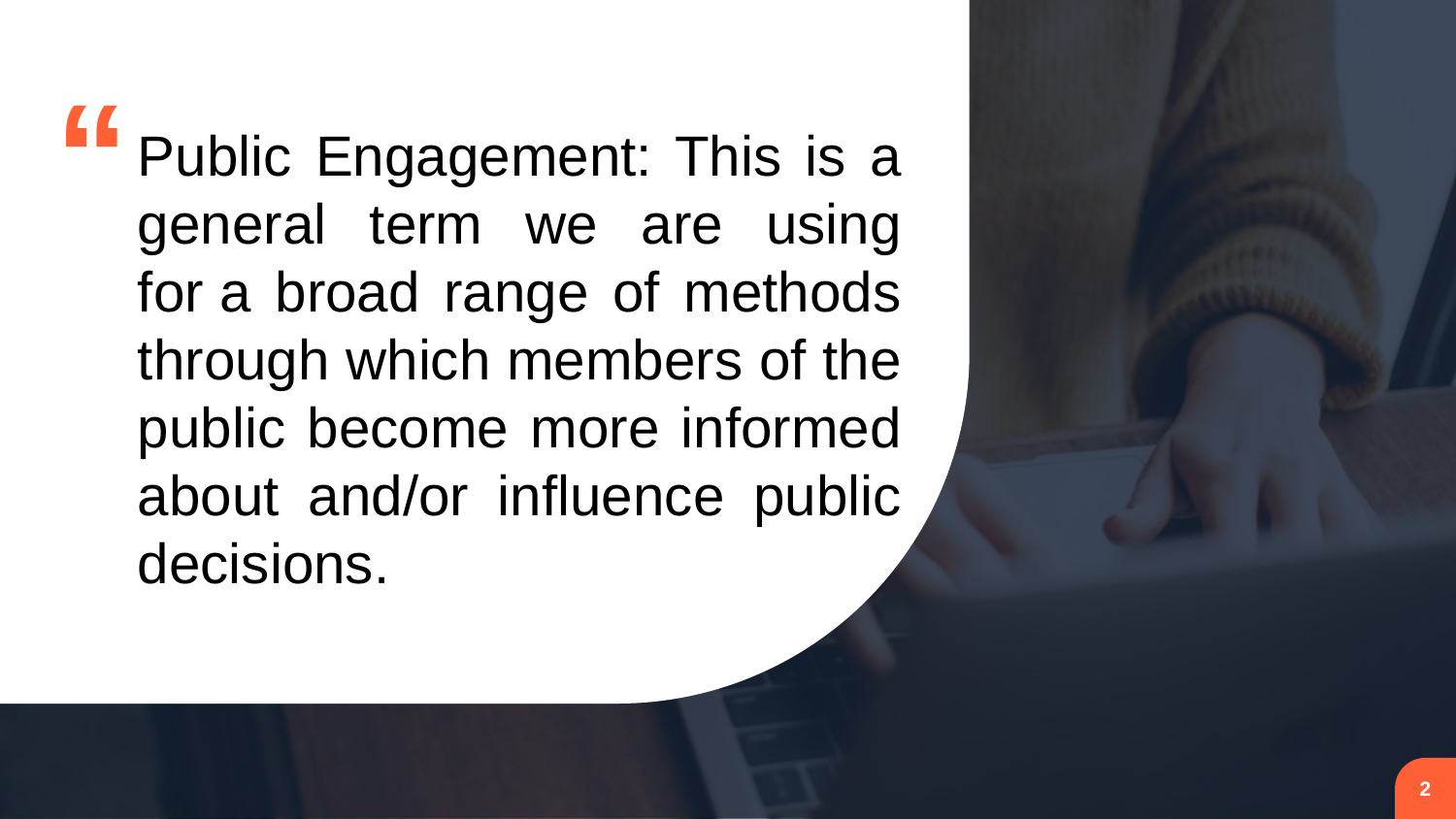

Public Engagement: This is a general term we are using for a broad range of methods through which members of the public become more informed about and/or influence public decisions.
2